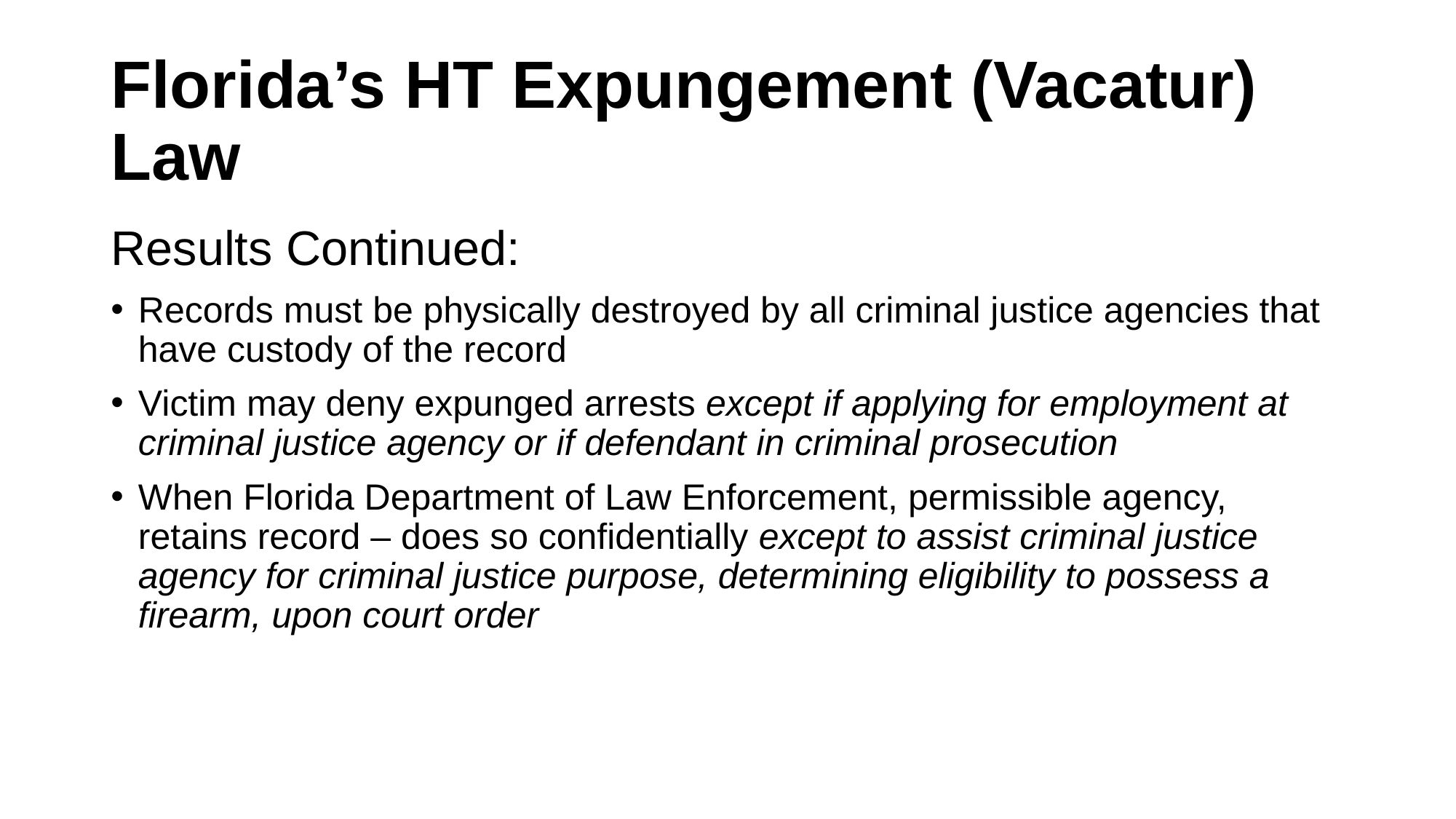

# Florida’s HT Expungement (Vacatur) Law
Results Continued:
Records must be physically destroyed by all criminal justice agencies that have custody of the record
Victim may deny expunged arrests except if applying for employment at criminal justice agency or if defendant in criminal prosecution
When Florida Department of Law Enforcement, permissible agency, retains record – does so confidentially except to assist criminal justice agency for criminal justice purpose, determining eligibility to possess a firearm, upon court order